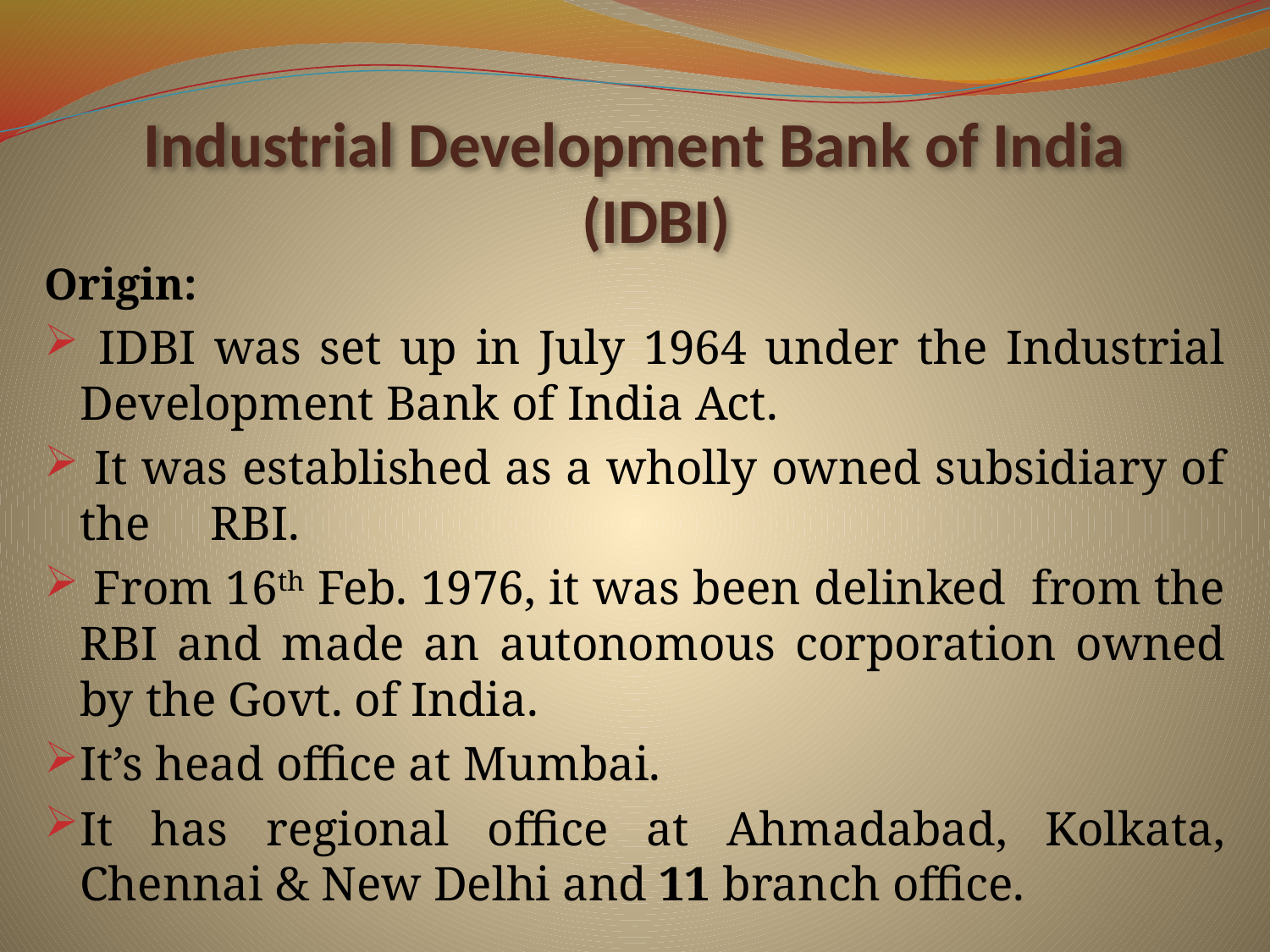

# Industrial Development Bank of India (IDBI)

Origin:
 IDBI was set up in July 1964 under the Industrial Development Bank of India Act.
 It was established as a wholly owned subsidiary of the     RBI.
 From 16th Feb. 1976, it was been delinked  from the RBI and made an autonomous corporation owned by the Govt. of India.
It’s head office at Mumbai.
It has regional office at Ahmadabad, Kolkata, Chennai & New Delhi and 11 branch office.